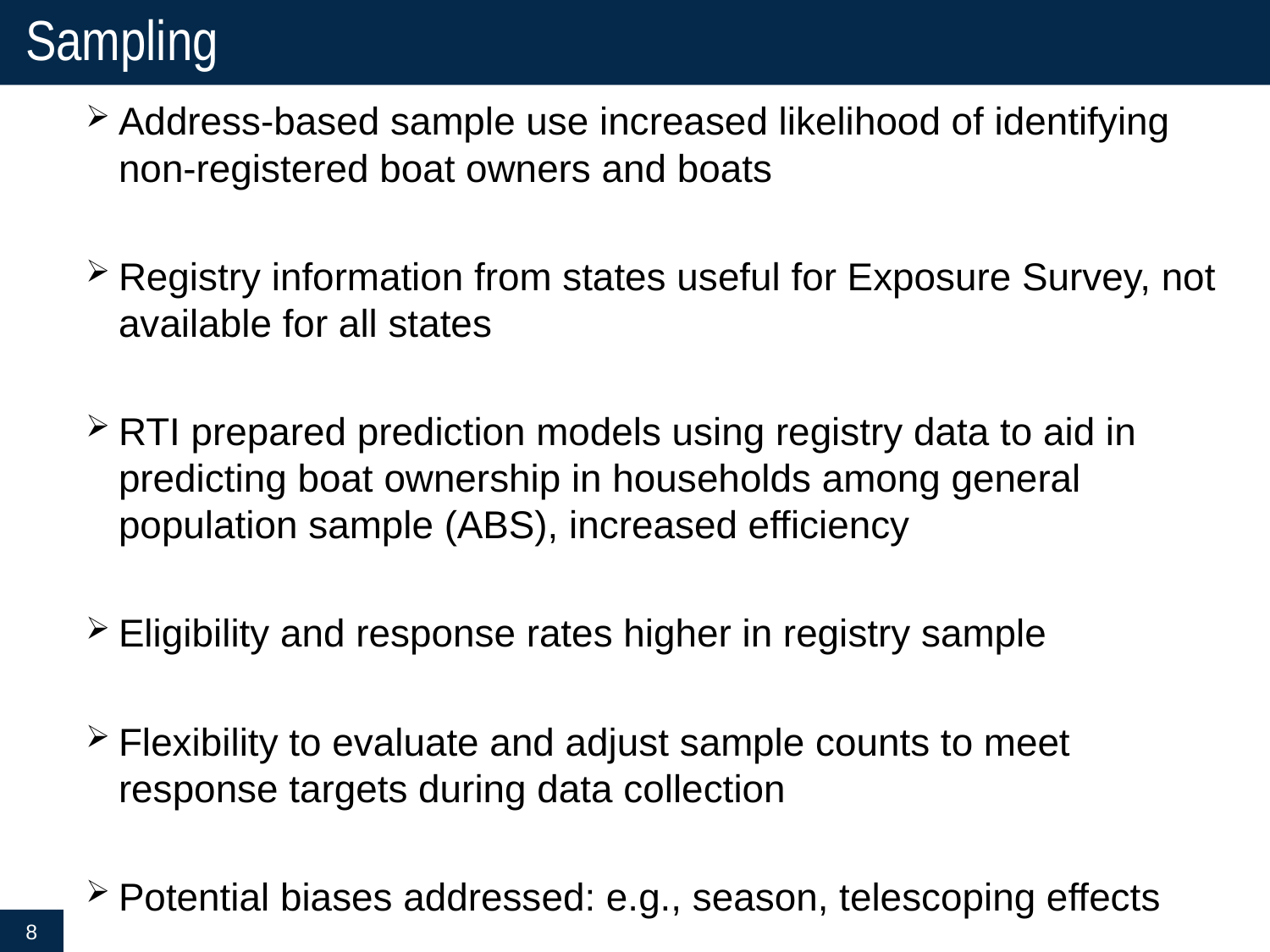

# Sampling
Address-based sample use increased likelihood of identifying non-registered boat owners and boats

Registry information from states useful for Exposure Survey, not available for all states

RTI prepared prediction models using registry data to aid in predicting boat ownership in households among general population sample (ABS), increased efficiency

Eligibility and response rates higher in registry sample

Flexibility to evaluate and adjust sample counts to meet response targets during data collection

Potential biases addressed: e.g., season, telescoping effects

8